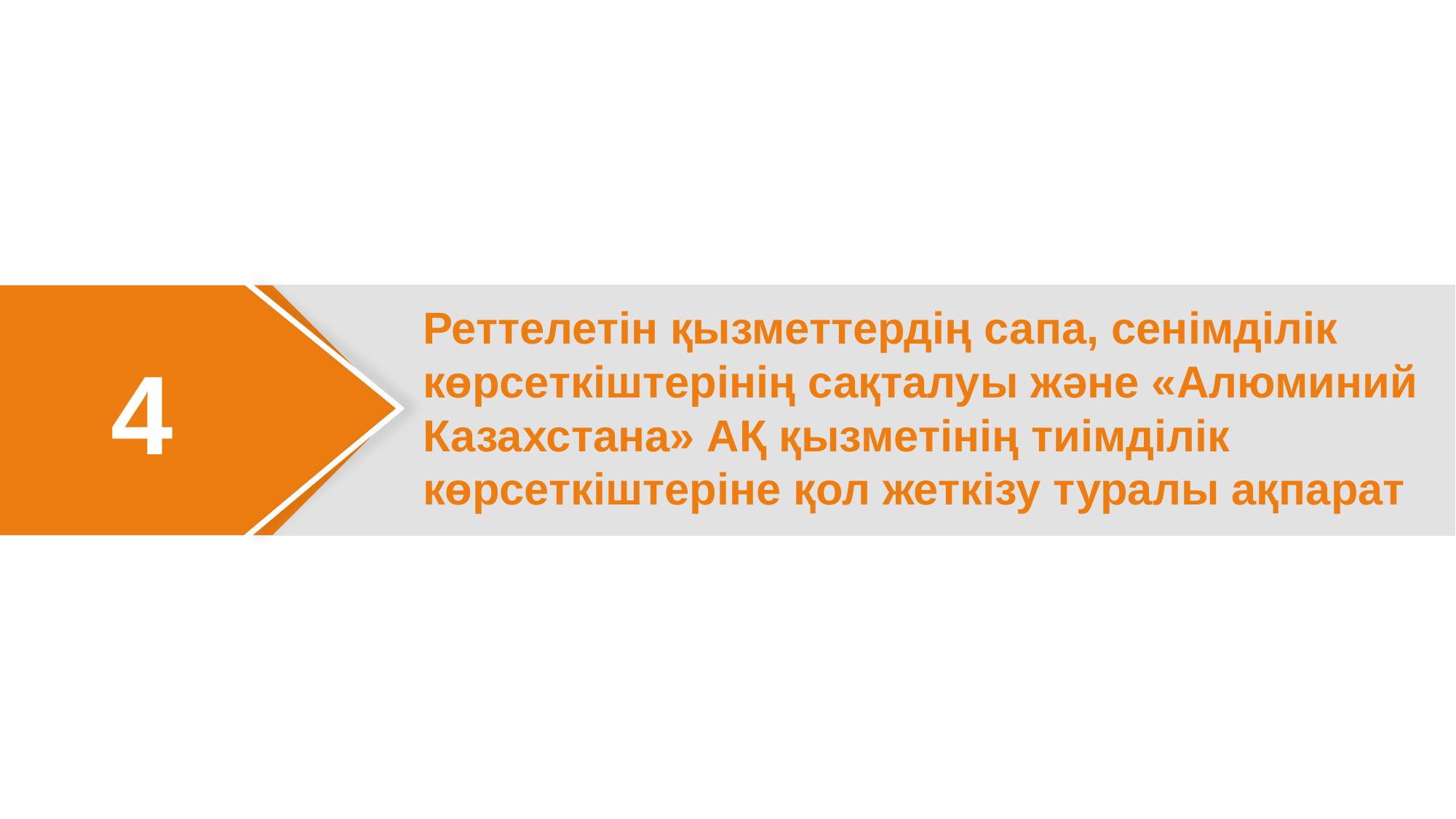

# Реттелетін қызметтердің сапа, сенімділік көрсеткіштерінің сақталуы және «Алюминий Казахстана» АҚ қызметінің тиімділік көрсеткіштеріне қол жеткізу туралы ақпарат
4